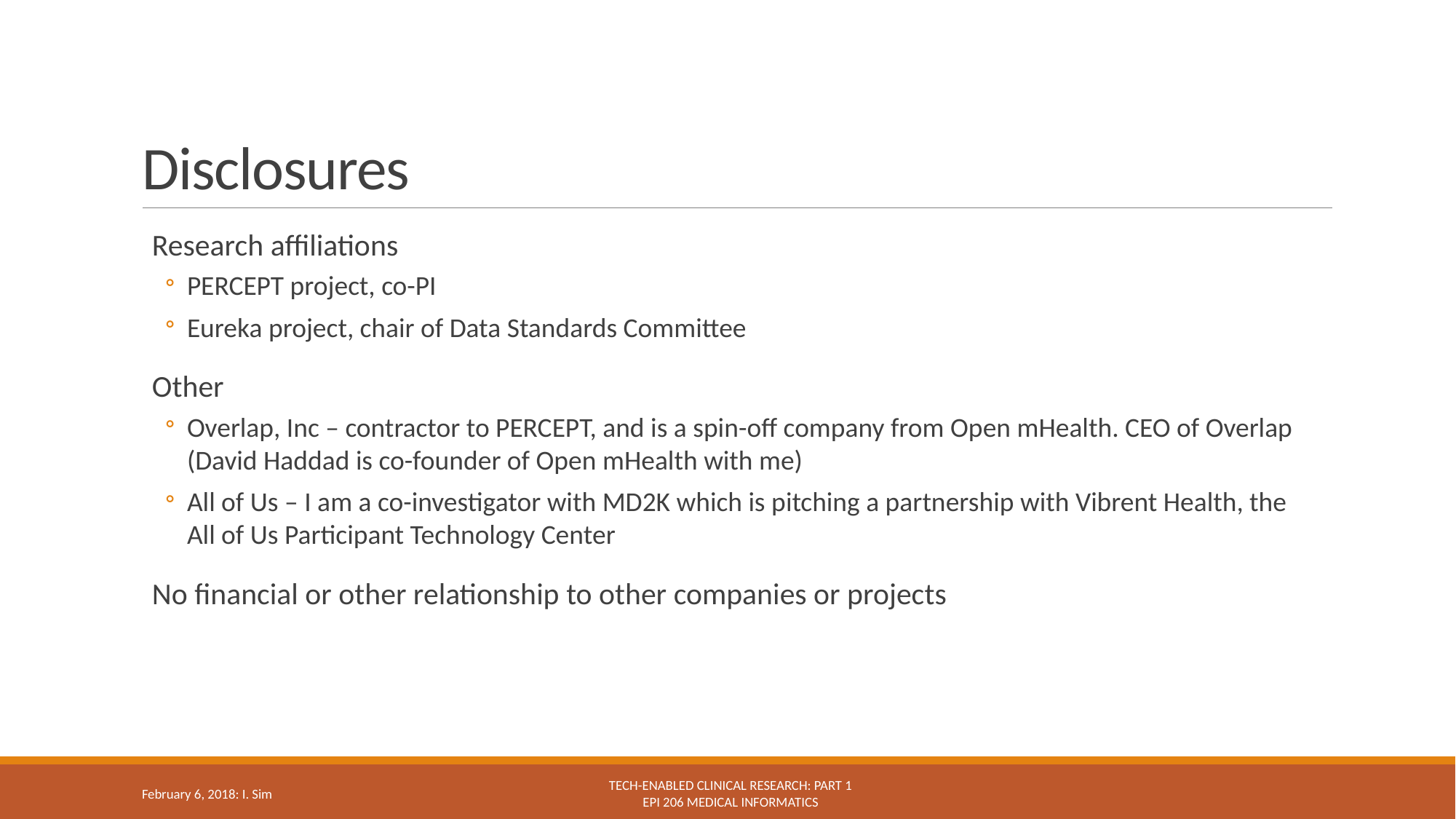

# Disclosures
Research affiliations
PERCEPT project, co-PI
Eureka project, chair of Data Standards Committee
Other
Overlap, Inc – contractor to PERCEPT, and is a spin-off company from Open mHealth. CEO of Overlap (David Haddad is co-founder of Open mHealth with me)
All of Us – I am a co-investigator with MD2K which is pitching a partnership with Vibrent Health, the All of Us Participant Technology Center
No financial or other relationship to other companies or projects
Tech-enabled clinical research: Part 1
Epi 206 Medical Informatics
February 6, 2018: I. Sim